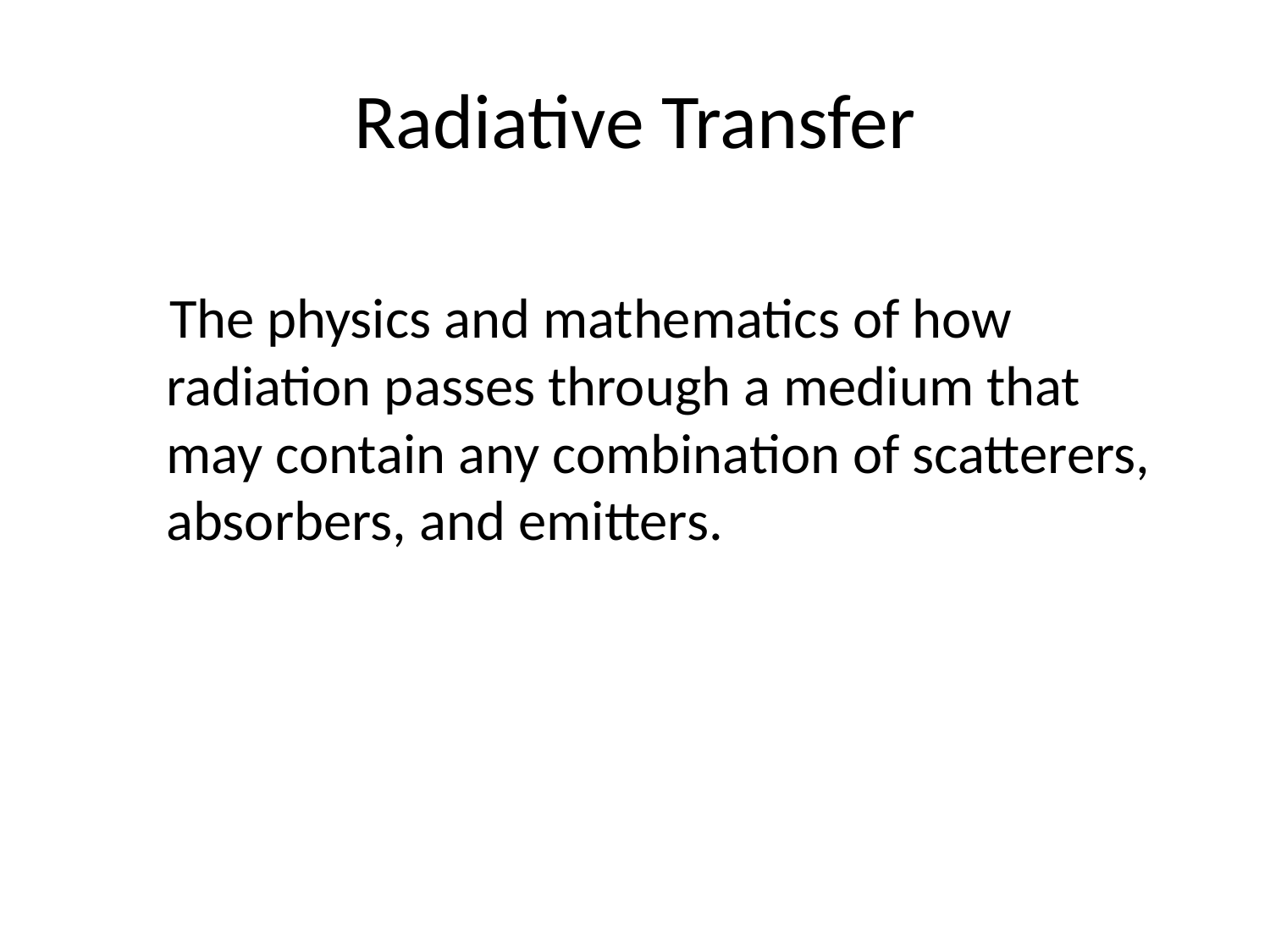

# Radiative Transfer
    The physics and mathematics of how radiation passes through a medium that may contain any combination of scatterers, absorbers, and emitters.